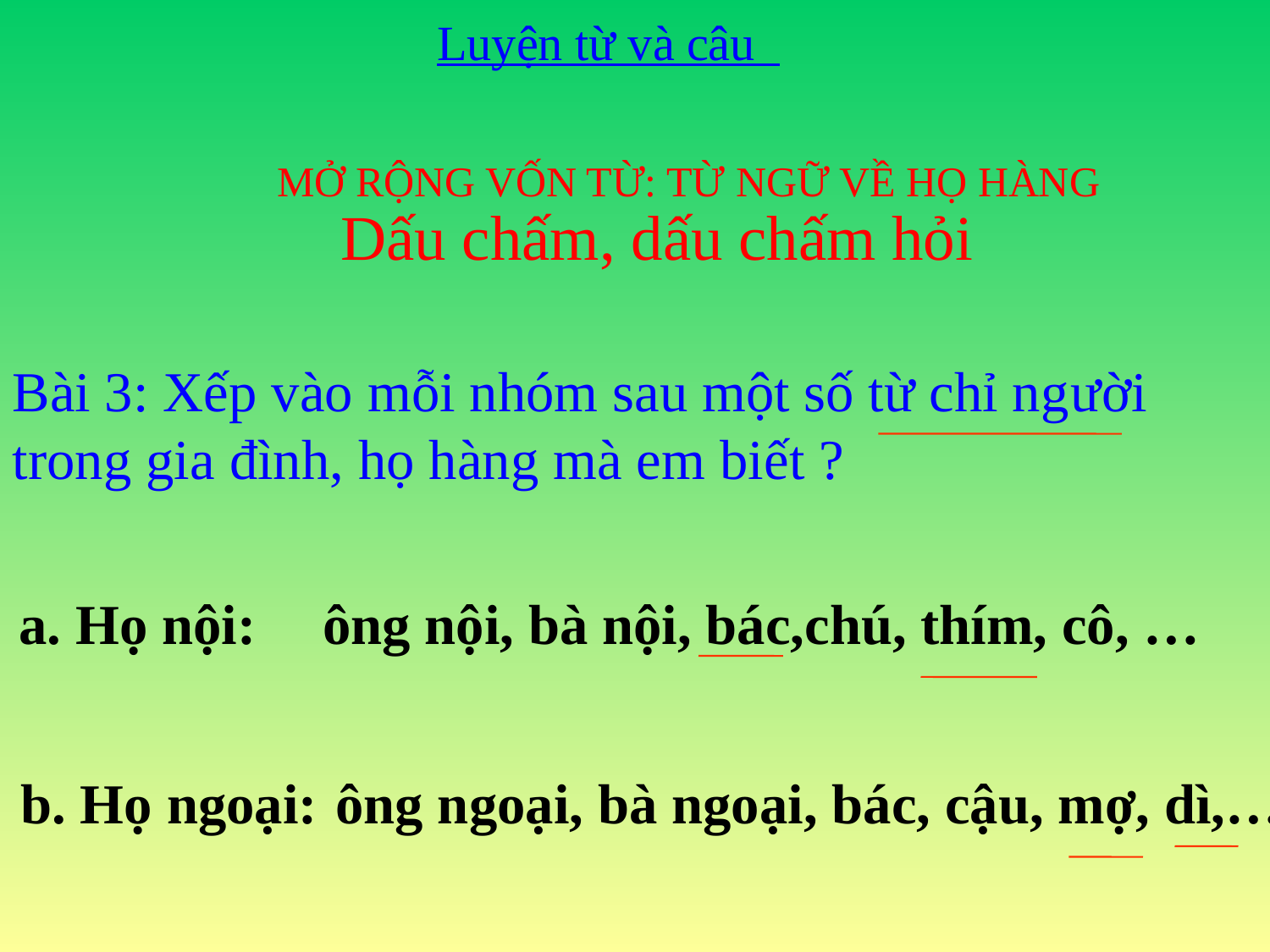

Luyện từ và câu
MỞ RỘNG VỐN TỪ: TỪ NGỮ VỀ HỌ HÀNG
Dấu chấm, dấu chấm hỏi

Bài 3: Xếp vào mỗi nhóm sau một số từ chỉ người trong gia đình, họ hàng mà em biết ?

a. Họ nội:
ông nội, bà nội, bác,chú, thím, cô, …

b. Họ ngoại:
ông ngoại, bà ngoại, bác, cậu, mợ, dì,…